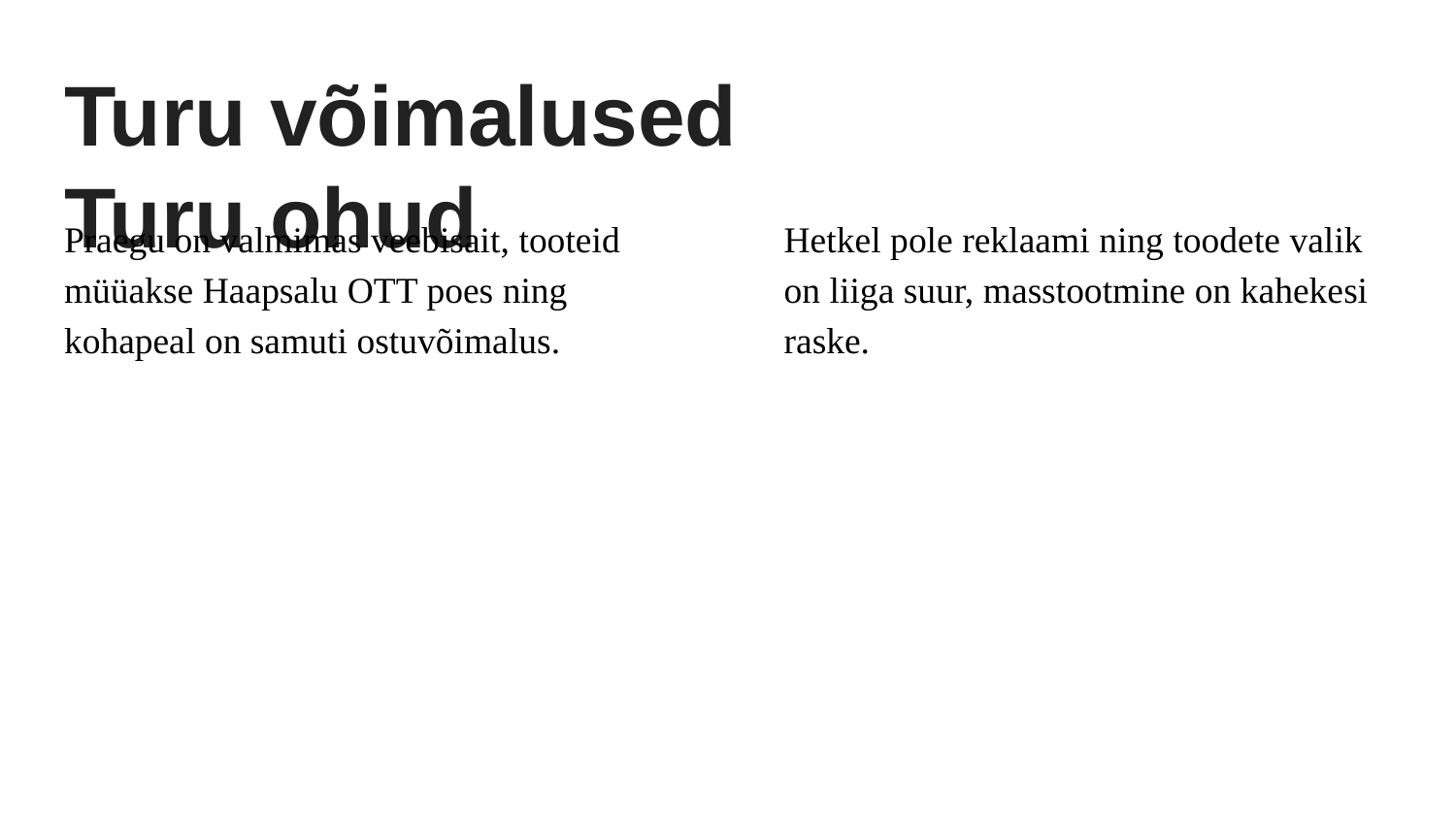

# Turu võimalused                        Turu ohud
Praegu on valmimas veebisait, tooteid müüakse Haapsalu OTT poes ning kohapeal on samuti ostuvõimalus.

Hetkel pole reklaami ning toodete valik on liiga suur, masstootmine on kahekesi raske.